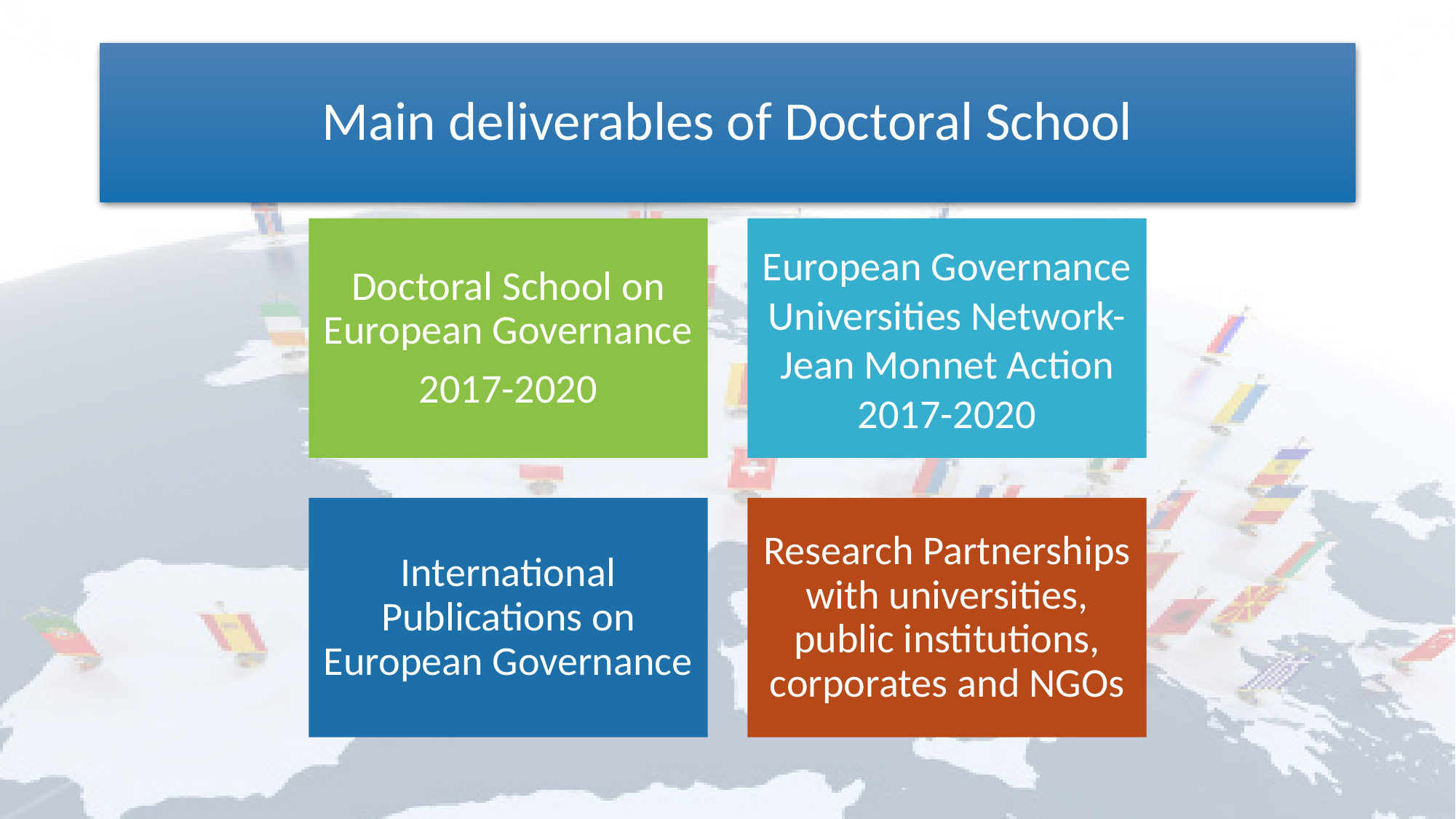

# Main deliverables of Doctoral School
Doctoral School on European Governance
2017-2020
European Governance Universities Network- Jean Monnet Action 2017-2020
International Publications on European Governance
Research Partnerships with universities, public institutions, corporates and NGOs